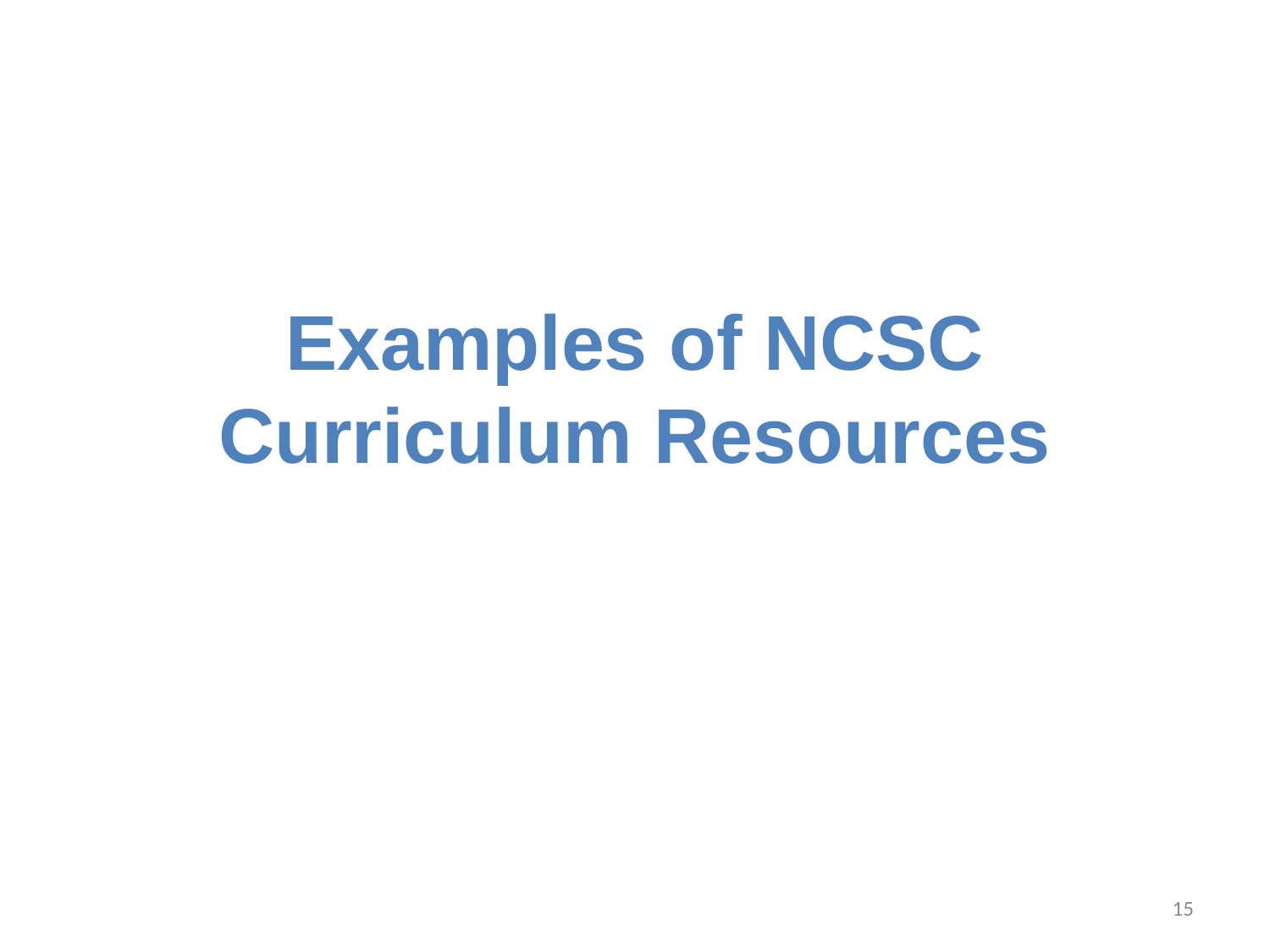

# Examples of NCSC Curriculum Resources
15